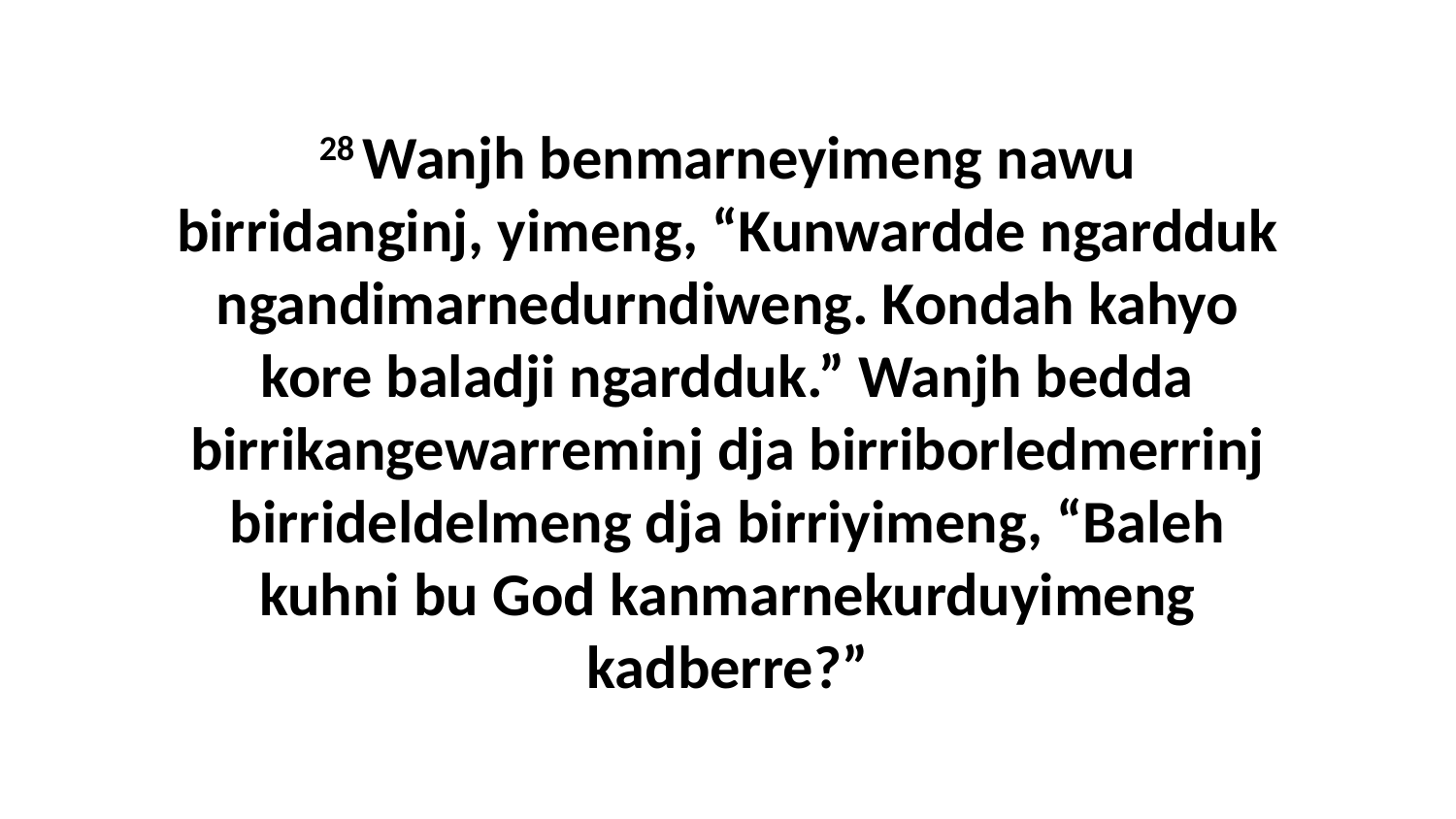

28 Wanjh benmarneyimeng nawu birridanginj, yimeng, “Kunwardde ngardduk ngandimarnedurndiweng. Kondah kahyo kore baladji ngardduk.” Wanjh bedda birrikangewarreminj dja birriborledmerrinj birrideldelmeng dja birriyimeng, “Baleh kuhni bu God kanmarnekurduyimeng kadberre?”